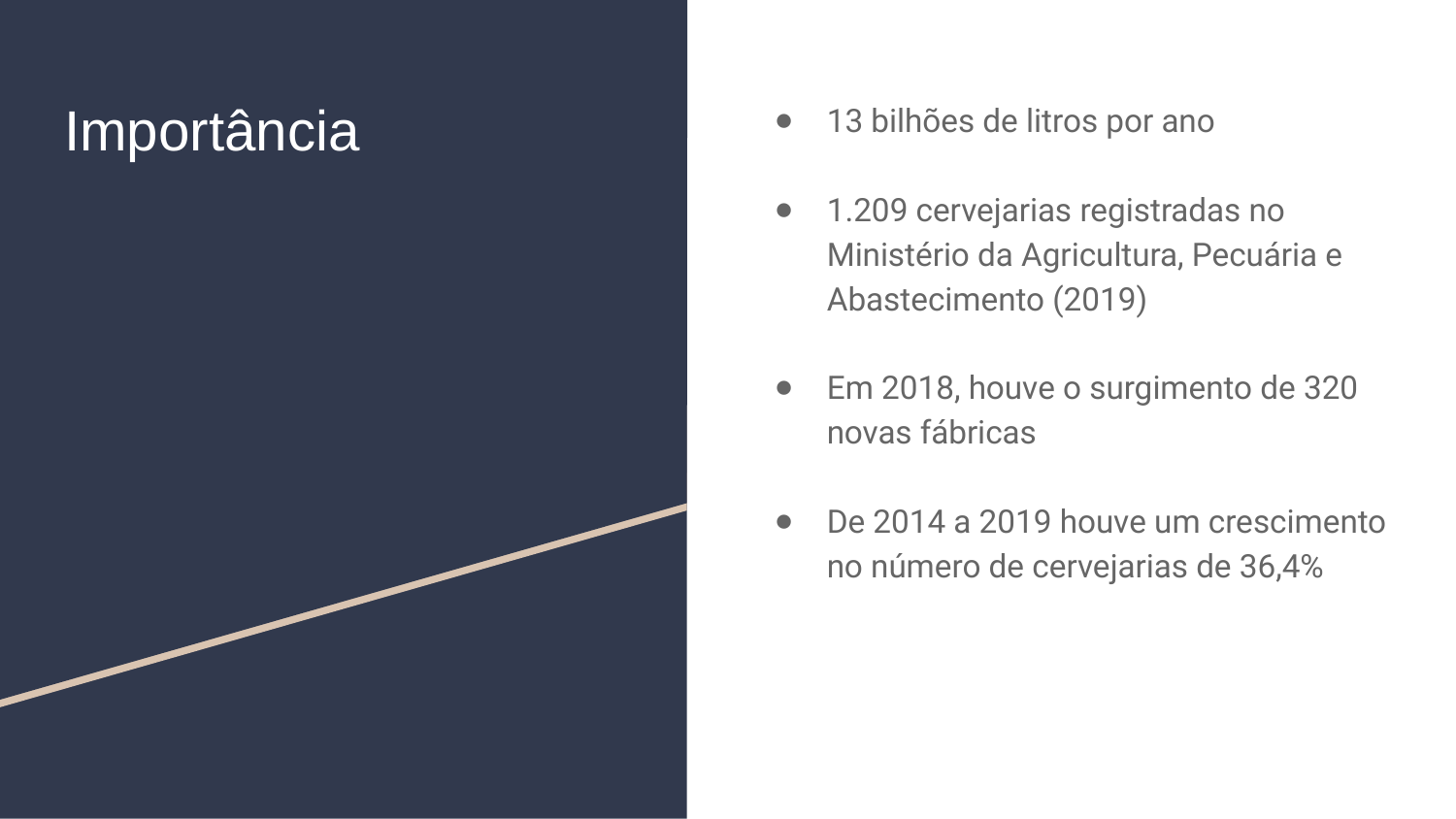

# Importância
13 bilhões de litros por ano

1.209 cervejarias registradas no Ministério da Agricultura, Pecuária e Abastecimento (2019)

Em 2018, houve o surgimento de 320 novas fábricas

De 2014 a 2019 houve um crescimento no número de cervejarias de 36,4%